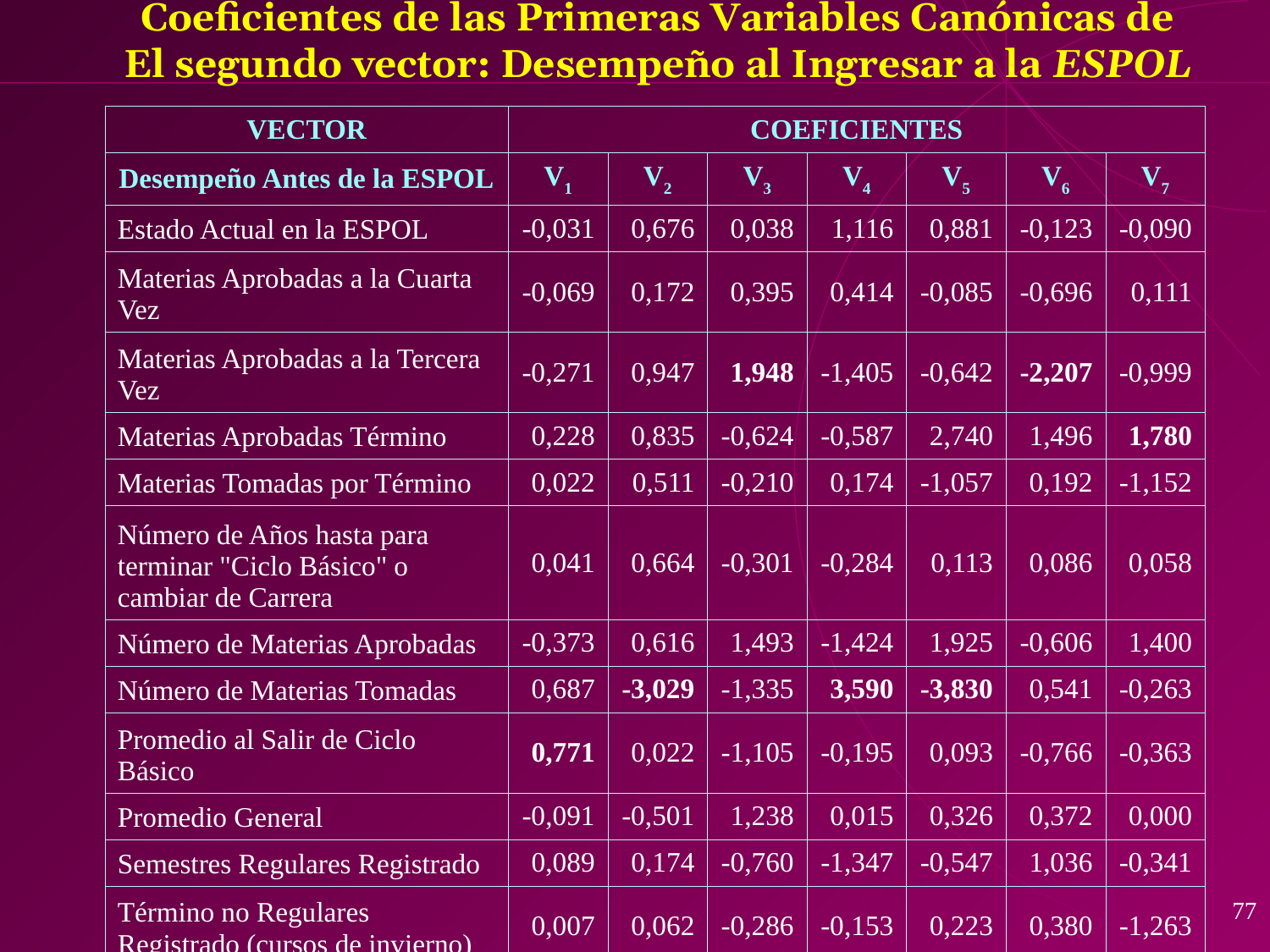

Coeficientes de las Primeras Variables Canónicas de
El segundo vector: Desempeño al Ingresar a la ESPOL

| VECTOR | COEFICIENTES |  |  |  |  |  |  |
| --- | --- | --- | --- | --- | --- | --- | --- |
| Desempeño Antes de la ESPOL | V1 | V2 | V3 | V4 | V5 | V6 | V7 |
| Estado Actual en la ESPOL | -0,031 | 0,676 | 0,038 | 1,116 | 0,881 | -0,123 | -0,090 |
| Materias Aprobadas a la Cuarta Vez | -0,069 | 0,172 | 0,395 | 0,414 | -0,085 | -0,696 | 0,111 |
| Materias Aprobadas a la Tercera Vez | -0,271 | 0,947 | 1,948 | -1,405 | -0,642 | -2,207 | -0,999 |
| Materias Aprobadas Término | 0,228 | 0,835 | -0,624 | -0,587 | 2,740 | 1,496 | 1,780 |
| Materias Tomadas por Término | 0,022 | 0,511 | -0,210 | 0,174 | -1,057 | 0,192 | -1,152 |
| Número de Años hasta para terminar "Ciclo Básico" o cambiar de Carrera | 0,041 | 0,664 | -0,301 | -0,284 | 0,113 | 0,086 | 0,058 |
| Número de Materias Aprobadas | -0,373 | 0,616 | 1,493 | -1,424 | 1,925 | -0,606 | 1,400 |
| Número de Materias Tomadas | 0,687 | -3,029 | -1,335 | 3,590 | -3,830 | 0,541 | -0,263 |
| Promedio al Salir de Ciclo Básico | 0,771 | 0,022 | -1,105 | -0,195 | 0,093 | -0,766 | -0,363 |
| Promedio General | -0,091 | -0,501 | 1,238 | 0,015 | 0,326 | 0,372 | 0,000 |
| Semestres Regulares Registrado | 0,089 | 0,174 | -0,760 | -1,347 | -0,547 | 1,036 | -0,341 |
| Término no Regulares Registrado (cursos de invierno) | 0,007 | 0,062 | -0,286 | -0,153 | 0,223 | 0,380 | -1,263 |
77